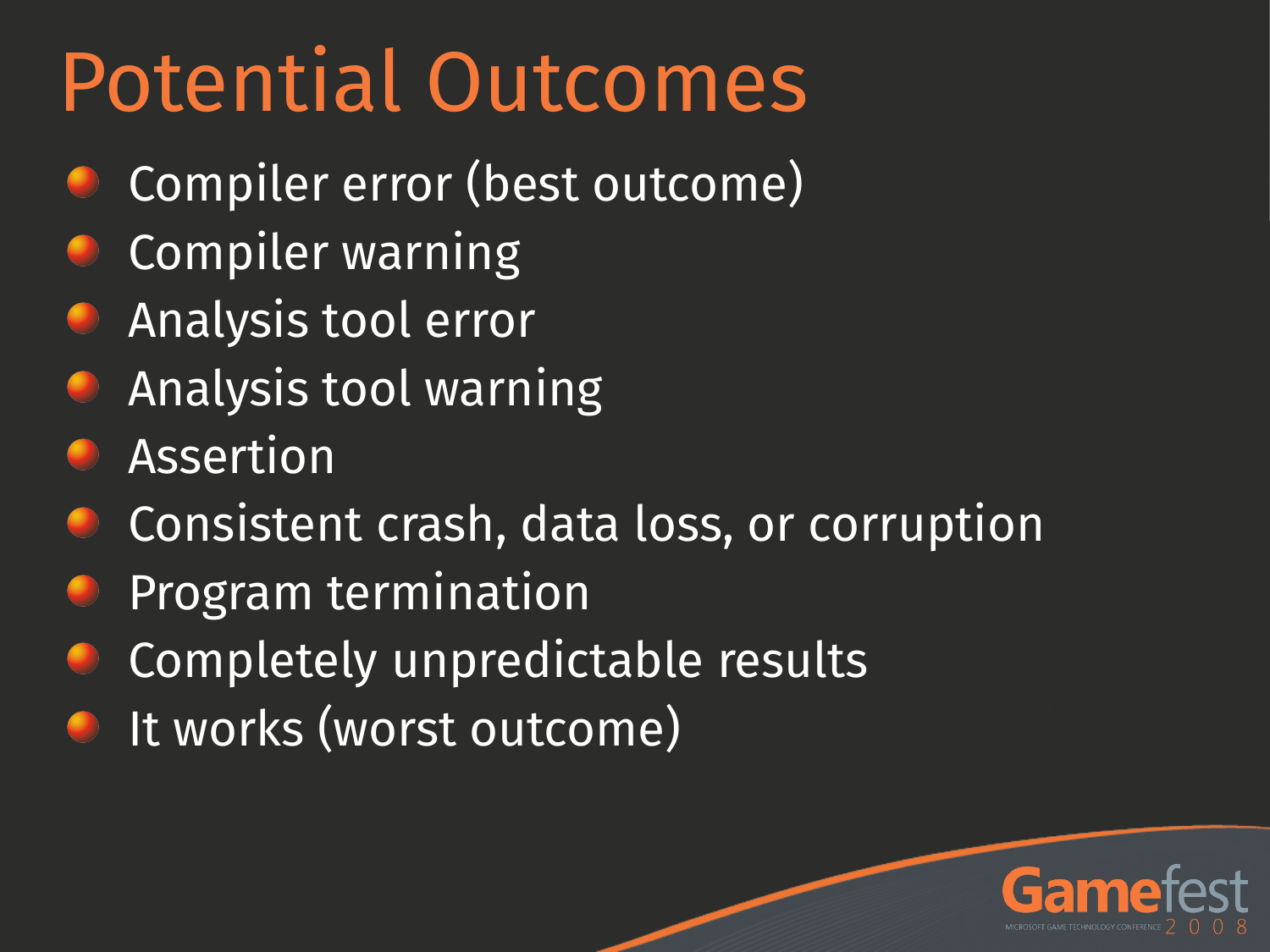

# Potential Outcomes
Compiler error (best outcome)
Compiler warning
Analysis tool error
Analysis tool warning
Assertion
Consistent crash, data loss, or corruption
Program termination
Completely unpredictable results
It works (worst outcome)